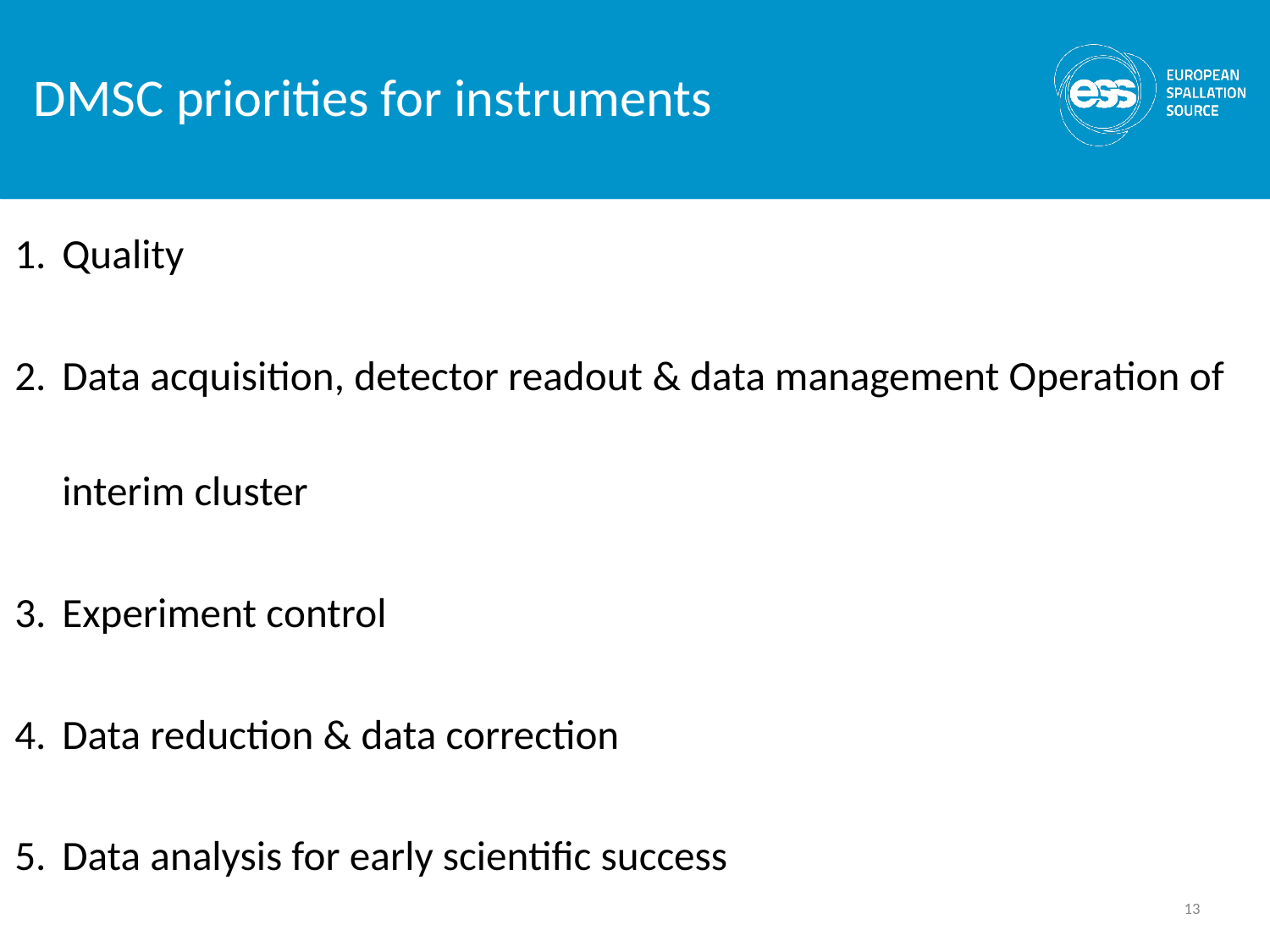

# DMSC priorities for instruments
Quality
Data acquisition, detector readout & data management Operation of interim cluster
Experiment control
Data reduction & data correction
Data analysis for early scientific success
13